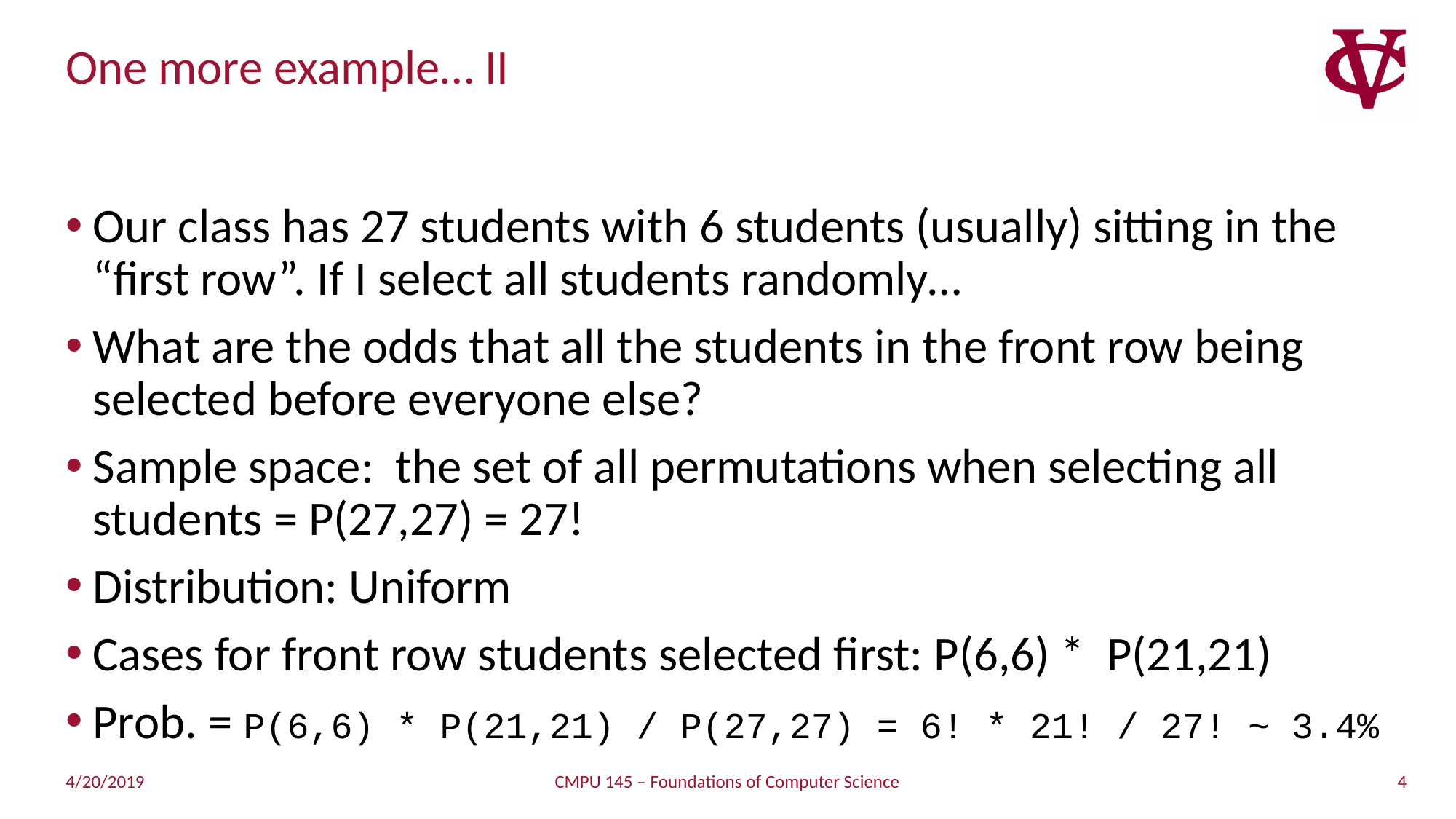

# One more example… II

Our class has 27 students with 6 students (usually) sitting in the “first row”. If I select all students randomly…
What are the odds that all the students in the front row being selected before everyone else?
Sample space:  the set of all permutations when selecting all students = P(27,27) = 27!
Distribution: Uniform
Cases for front row students selected first: P(6,6) *  P(21,21)
Prob. = P(6,6) * P(21,21) / P(27,27) = 6! * 21! / 27! ~ 3.4%
4
4/20/2019
CMPU 145 – Foundations of Computer Science